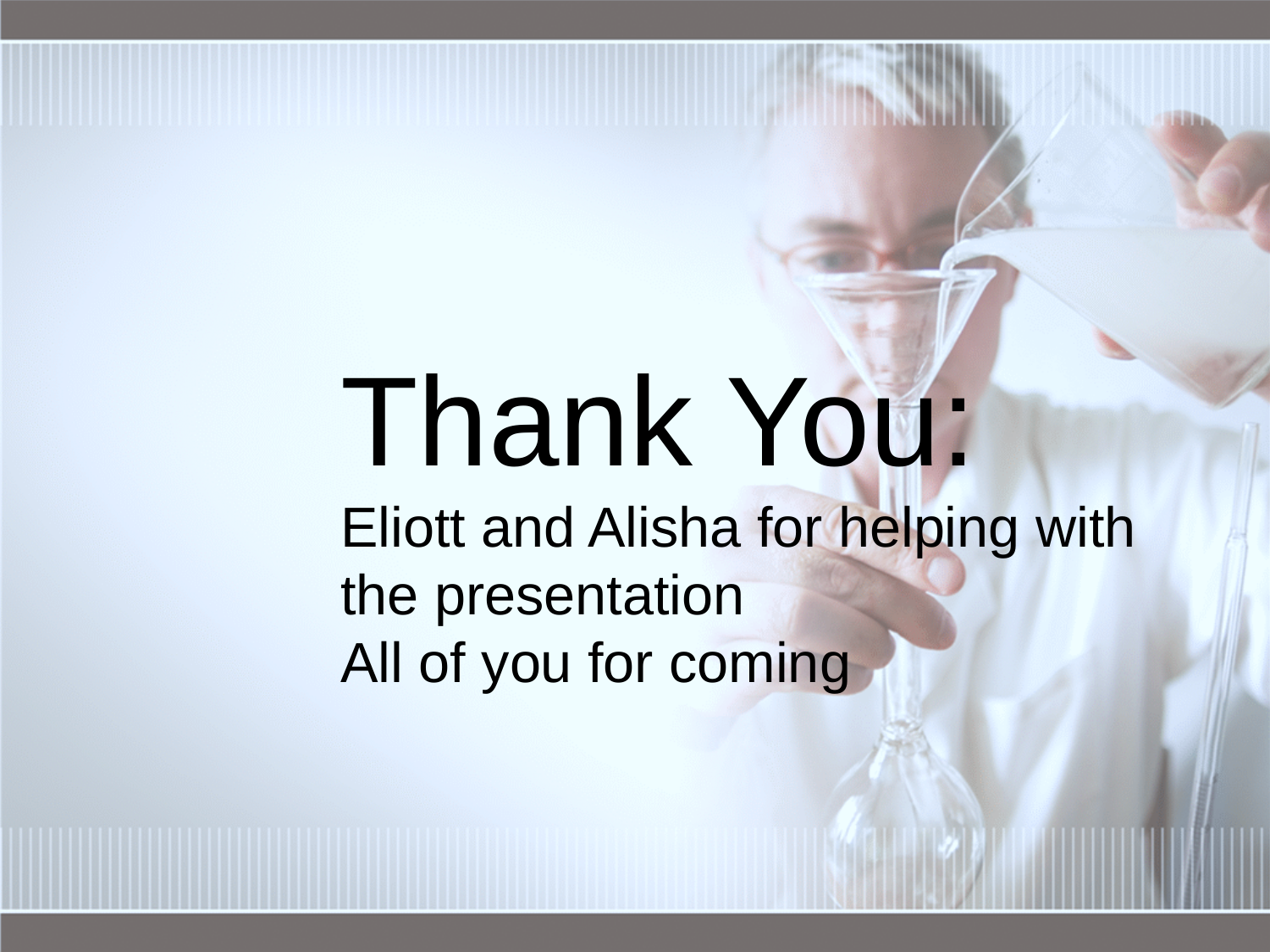

Thank You:
Eliott and Alisha for helping with the presentation
All of you for coming